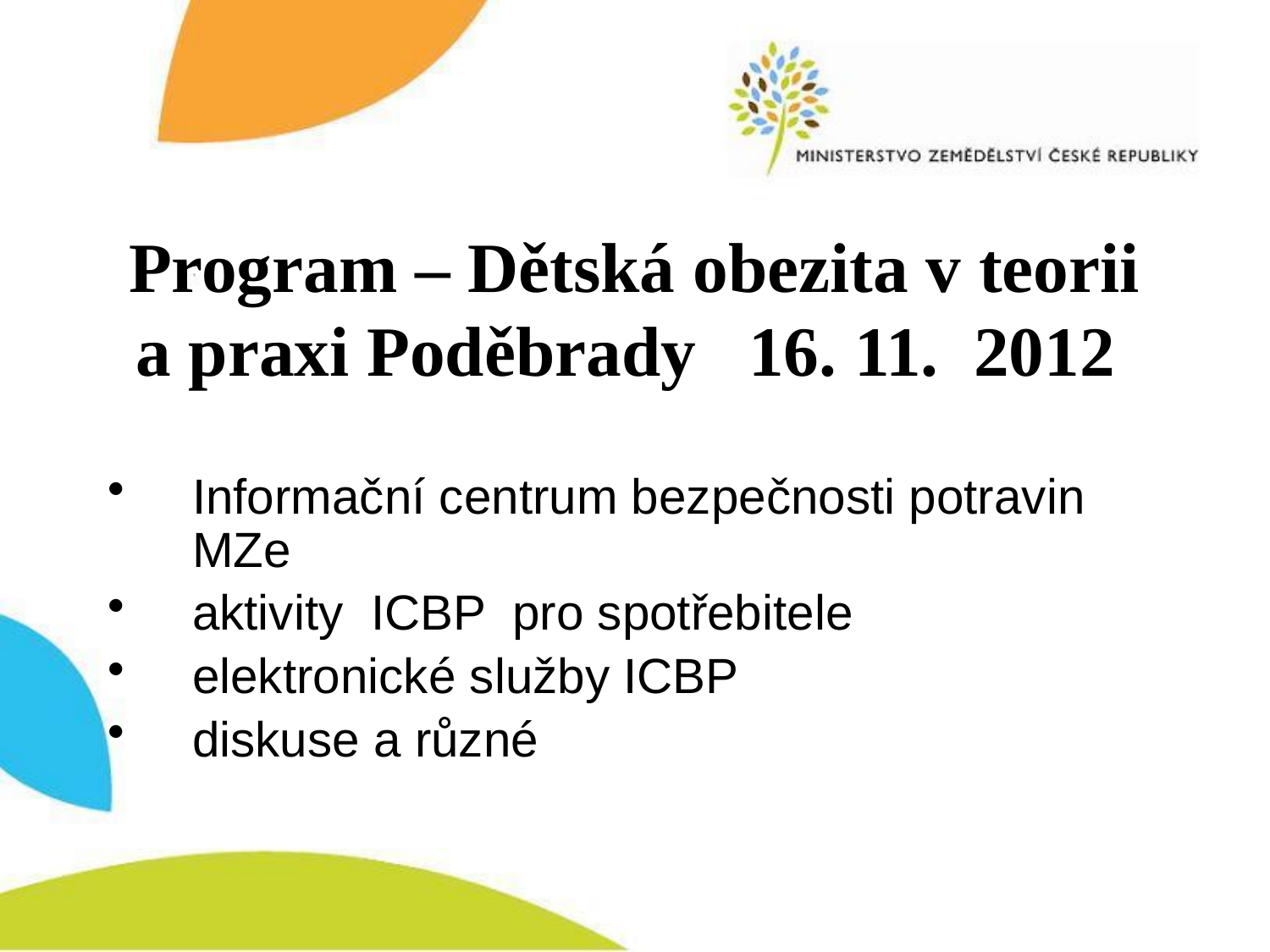

# Program – Dětská obezita v teorii a praxi Poděbrady   16. 11.  2012

Informační centrum bezpečnosti potravin MZe
aktivity  ICBP  pro spotřebitele
elektronické služby ICBP
diskuse a různé